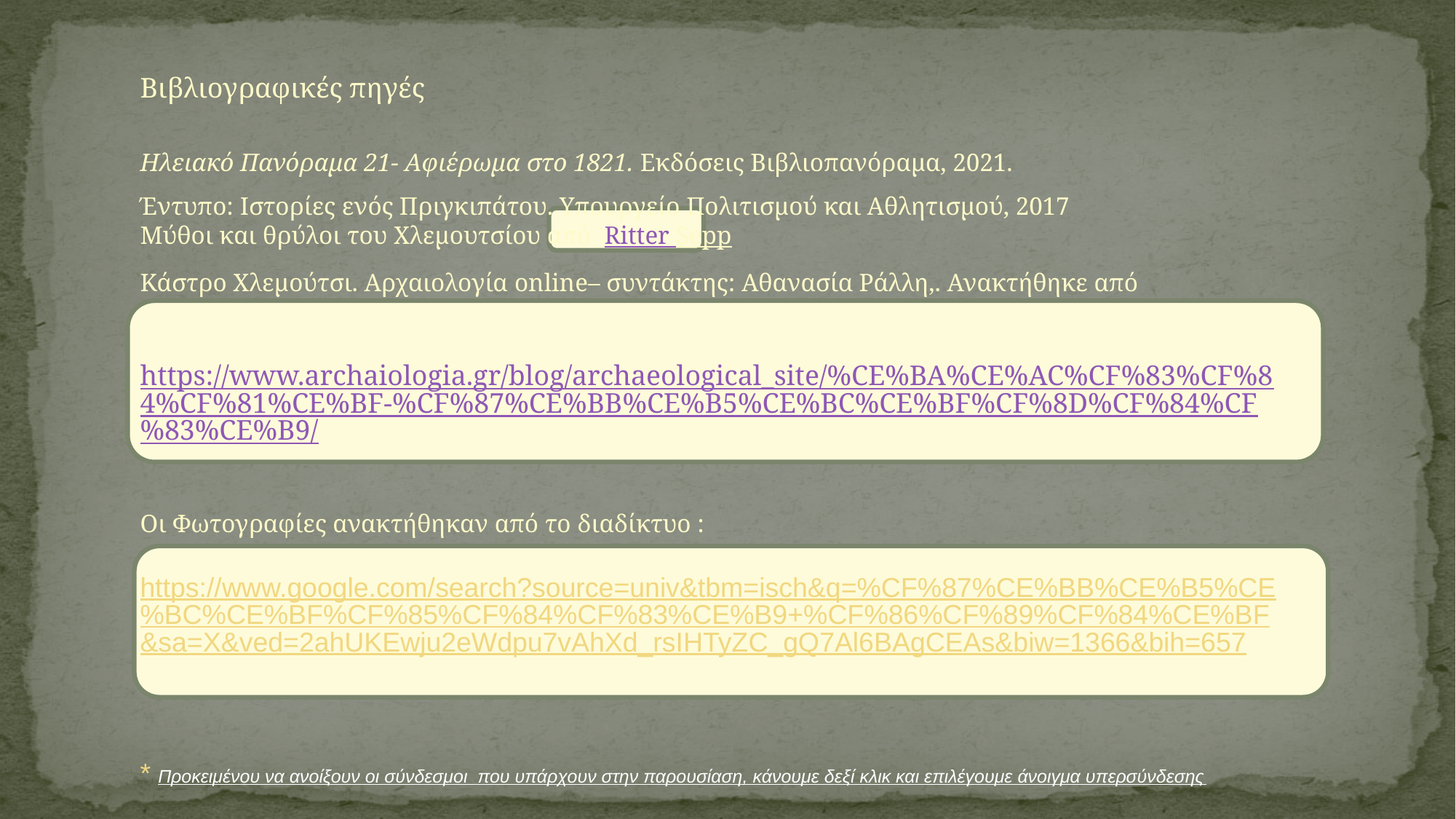

Βιβλιογραφικές πηγές

Ηλειακό Πανόραμα 21- Αφιέρωμα στο 1821. Εκδόσεις Βιβλιοπανόραμα, 2021.
Έντυπο: Ιστορίες ενός Πριγκιπάτου. Υπουργείο Πολιτισμού και Αθλητισμού, 2017
Μύθοι και θρύλοι του Χλεμουτσίου από  Ritter Sepp
Κάστρο Χλεμούτσι. Αρχαιολογία online– συντάκτης: Αθανασία Ράλλη,. Ανακτήθηκε από

https://www.archaiologia.gr/blog/archaeological_site/%CE%BA%CE%AC%CF%83%CF%84%CF%81%CE%BF-%CF%87%CE%BB%CE%B5%CE%BC%CE%BF%CF%8D%CF%84%CF%83%CE%B9/

Οι Φωτογραφίες ανακτήθηκαν από το διαδίκτυο :

https://www.google.com/search?source=univ&tbm=isch&q=%CF%87%CE%BB%CE%B5%CE%BC%CE%BF%CF%85%CF%84%CF%83%CE%B9+%CF%86%CF%89%CF%84%CE%BF&sa=X&ved=2ahUKEwju2eWdpu7vAhXd_rsIHTyZC_gQ7Al6BAgCEAs&biw=1366&bih=657

* Προκειμένου να ανοίξουν οι σύνδεσμοι  που υπάρχουν στην παρουσίαση, κάνουμε δεξί κλικ και επιλέγουμε άνοιγμα υπερσύνδεσης